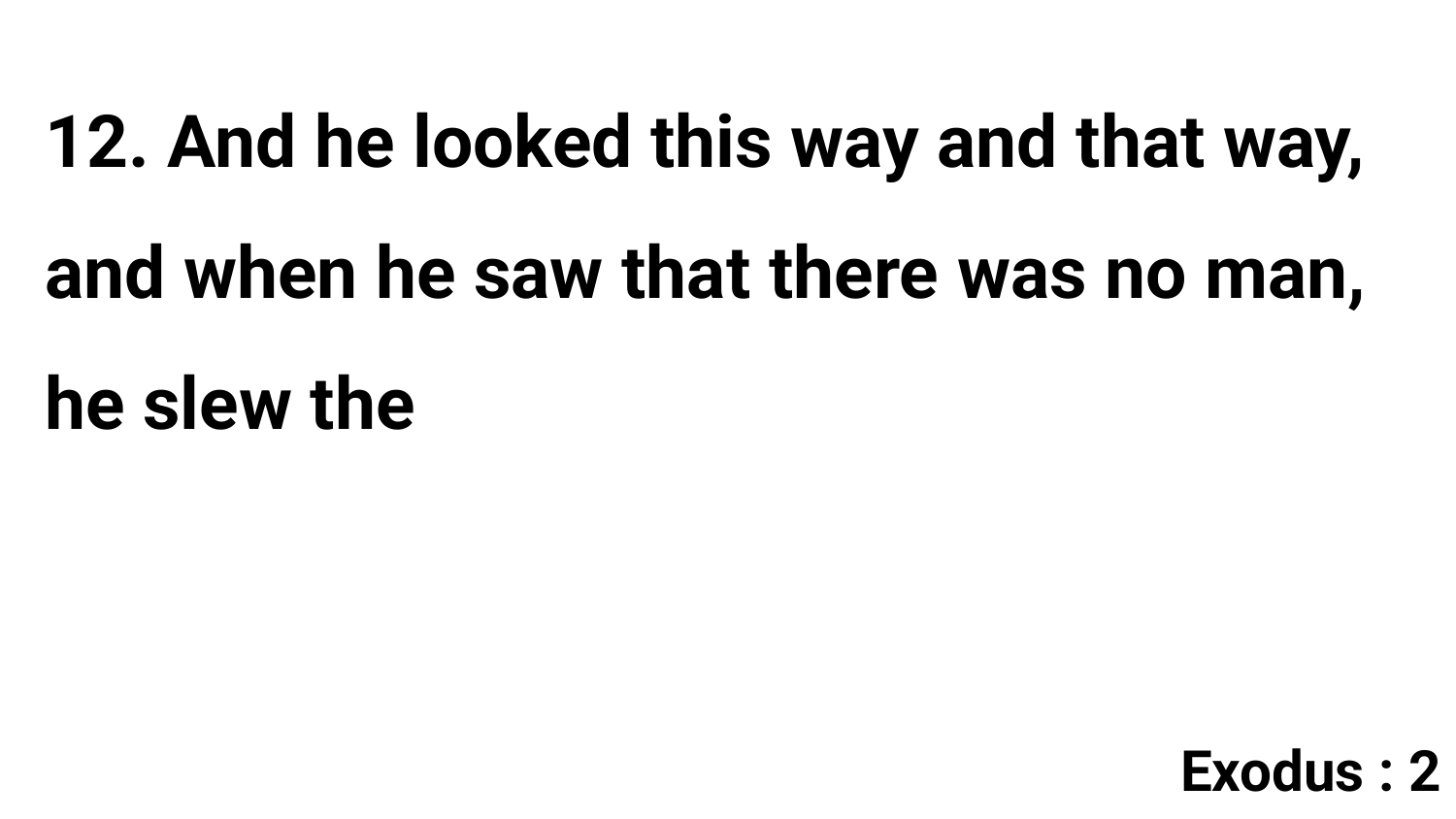

12. And he looked this way and that way, and when he saw that there was no man, he slew the
Exodus : 2